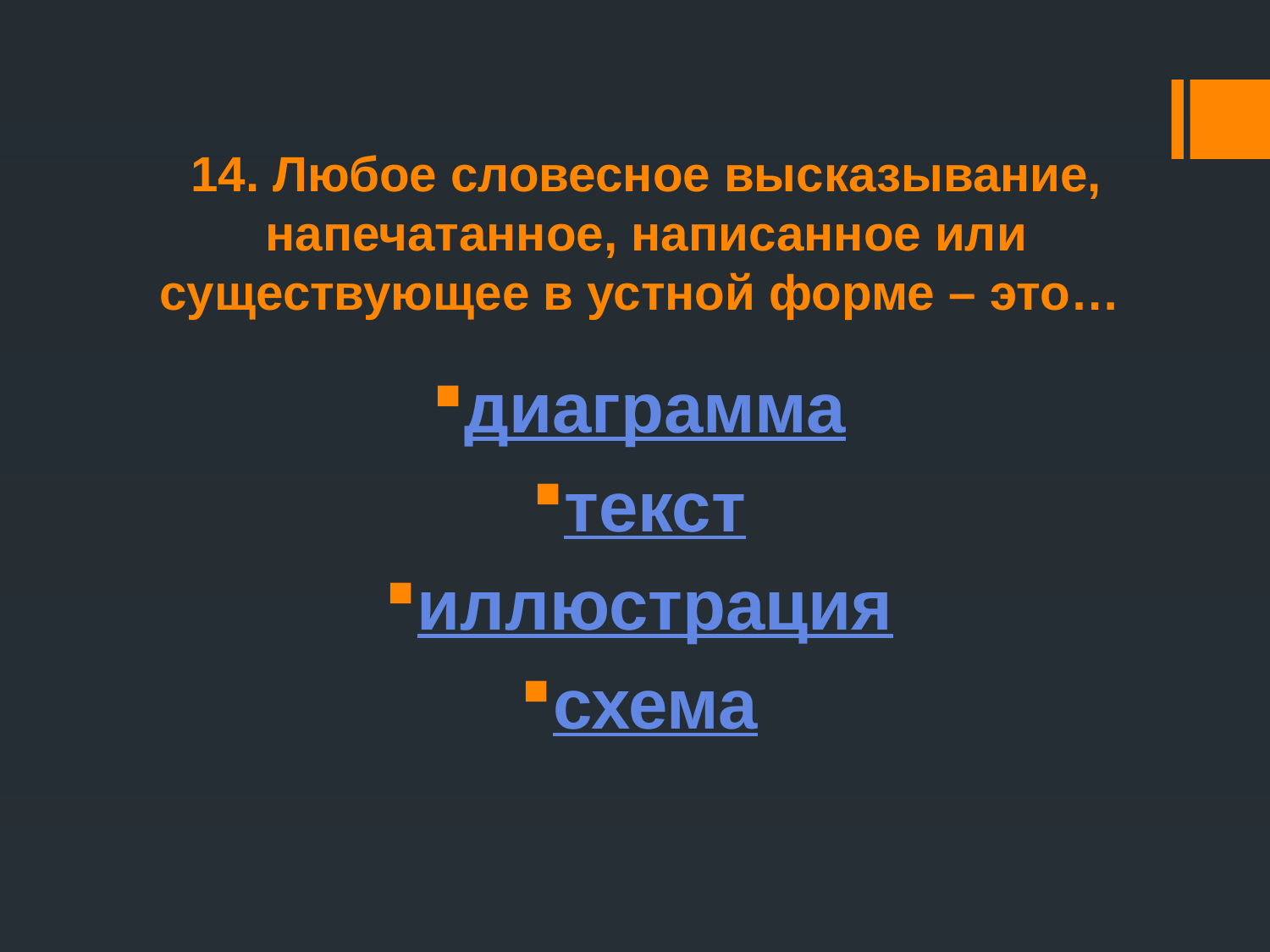

# 14. Любое словесное высказывание, напечатанное, написанное или существующее в устной форме – это…
диаграмма
текст
иллюстрация
схема